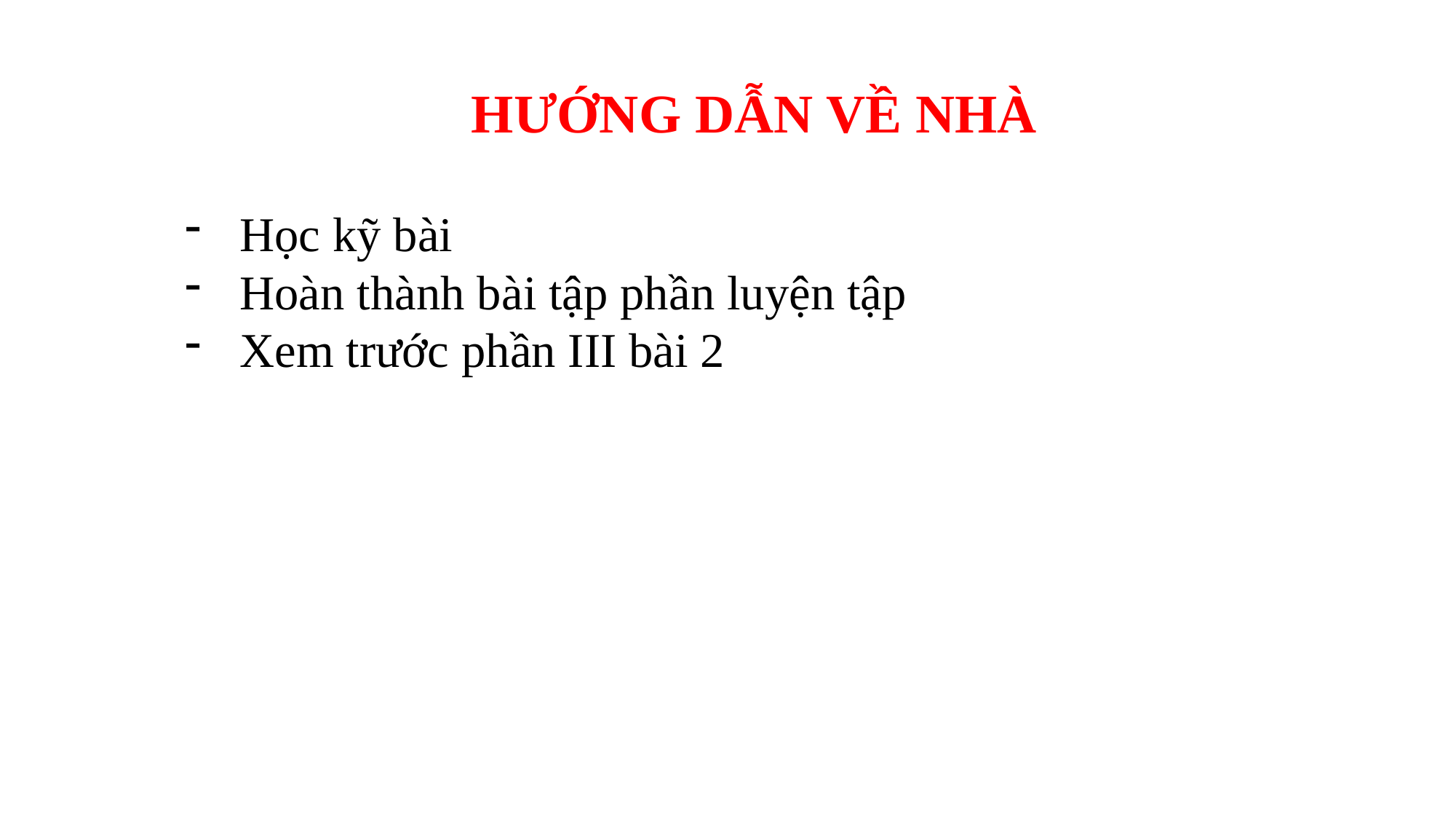

HƯỚNG DẪN VỀ NHÀ
Học kỹ bài
Hoàn thành bài tập phần luyện tập
Xem trước phần III bài 2